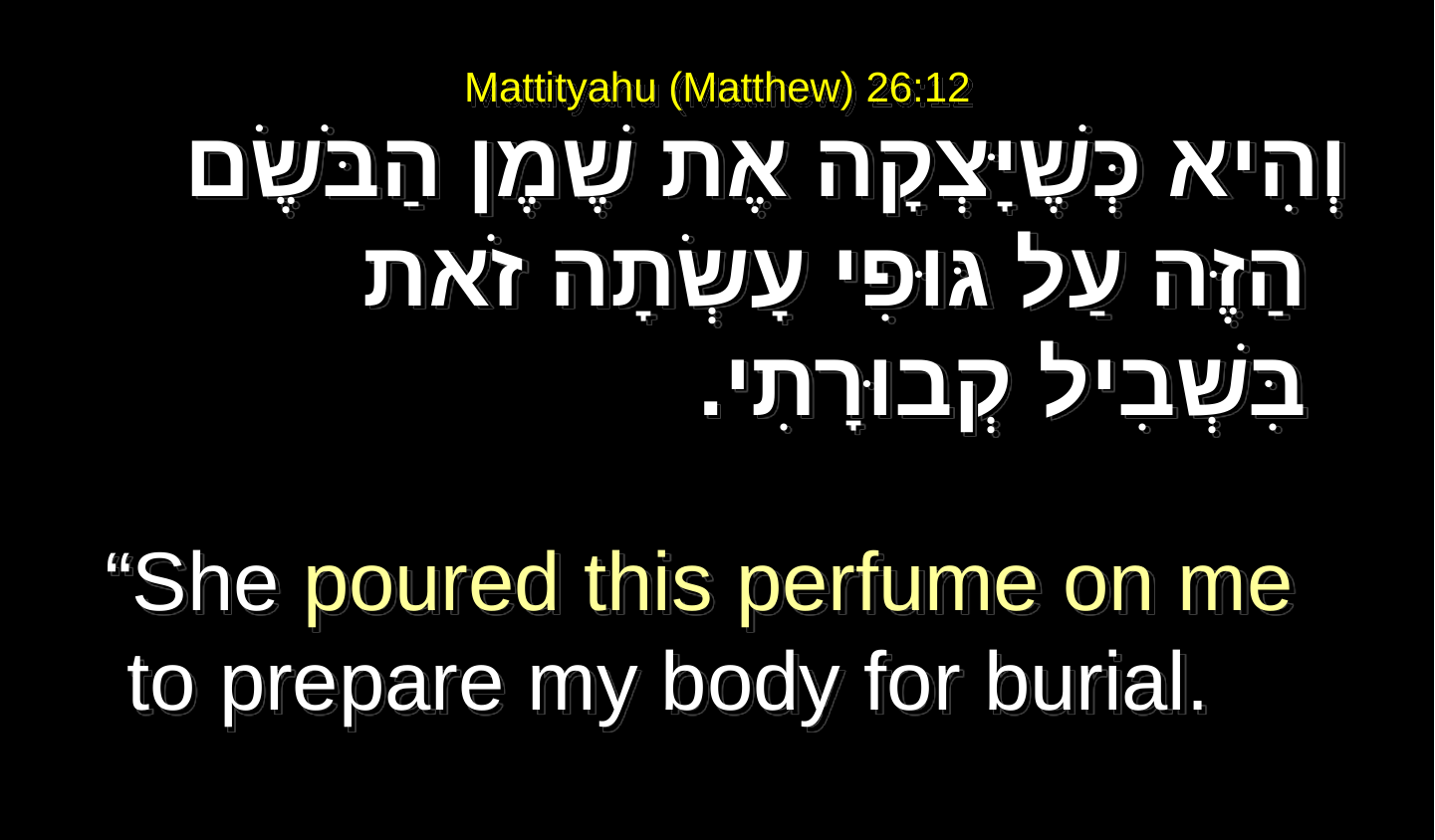

# Mattityahu (Matthew) 26:12
וְהִיא כְּשֶׁיָּצְקָה אֶת שֶׁמֶן הַבֹּשֶׂם הַזֶּה עַל גּוּפִי עָשְׂתָה זֹאת בִּשְׁבִיל קְבוּרָתִי.

 “She poured this perfume on me to prepare my body for burial.